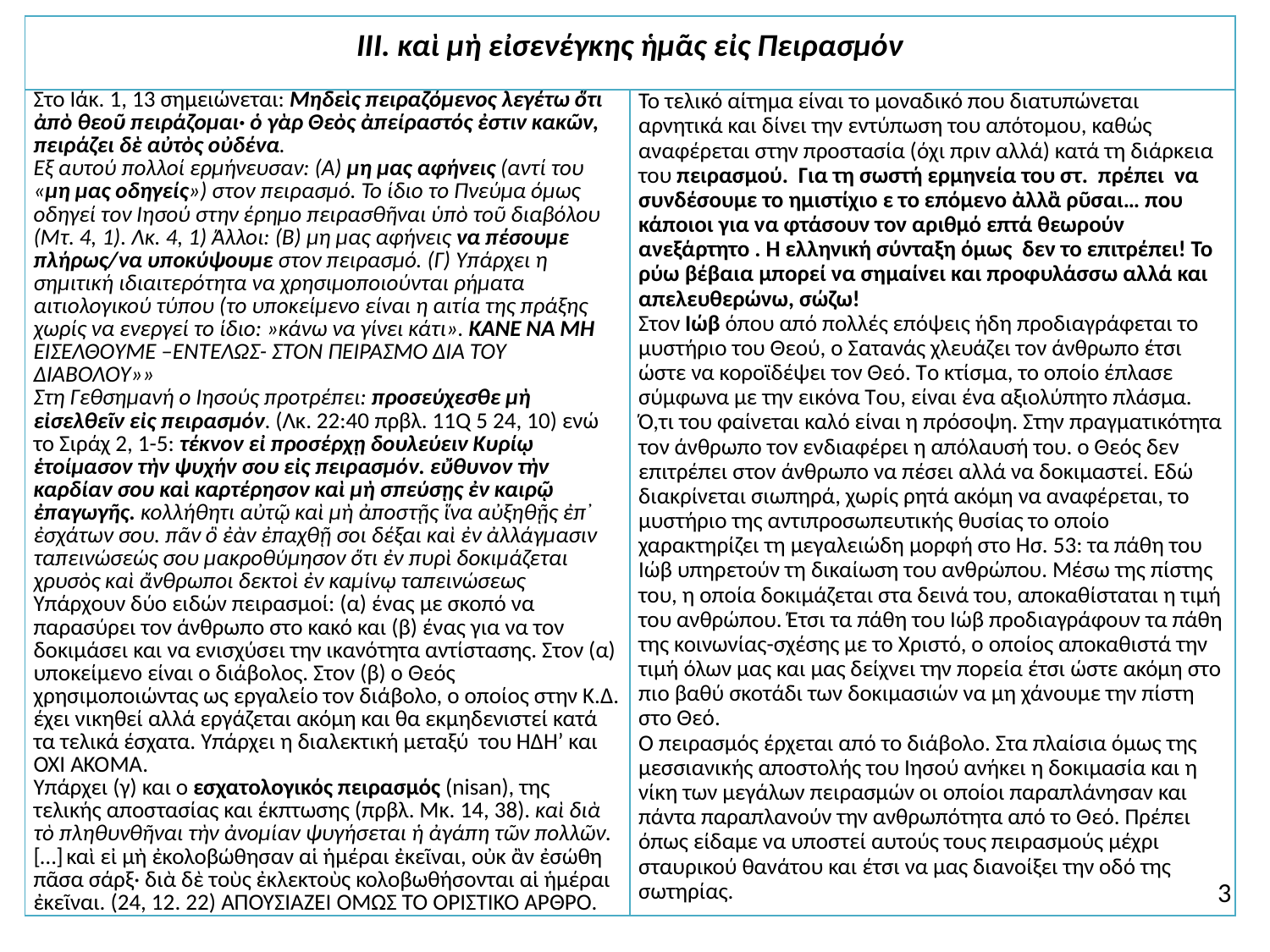

| ΙΙΙ. καὶ μὴ εἰσενέγκης ἡμᾶς εἰς Πειρασμόν |  |
| --- | --- |
| Στο Ιάκ. 1, 13 σημειώνεται: Μηδεὶς πειραζόμενος λεγέτω ὅτι ἀπὸ θεοῦ πειράζομαι· ὁ γὰρ Θεὸς ἀπείραστός ἐστιν κακῶν, πειράζει δὲ αὐτὸς οὐδένα. Εξ αυτού πολλοί ερμήνευσαν: (Α) μη μας αφήνεις (αντί του «μη μας οδηγείς») στον πειρασμό. Το ίδιο το Πνεύμα όμως οδηγεί τον Ιησού στην έρημο πειρασθῆναι ὑπὸ τοῦ διαβόλου (Μτ. 4, 1). Λκ. 4, 1) Άλλοι: (Β) μη μας αφήνεις να πέσουμε πλήρως/να υποκύψουμε στον πειρασμό. (Γ) Υπάρχει η σημιτική ιδιαιτερότητα να χρησιμοποιούνται ρήματα αιτιολογικού τύπου (το υποκείμενο είναι η αιτία της πράξης χωρίς να ενεργεί το ίδιο: »κάνω να γίνει κάτι». ΚΑΝΕ ΝΑ ΜΗ ΕΙΣΕΛΘΟΥΜΕ –ΕΝΤΕΛΩΣ- ΣΤΟΝ ΠΕΙΡΑΣΜΟ ΔΙΑ ΤΟΥ ΔΙΑΒΟΛΟΥ»» Στη Γεθσημανή ο Ιησούς προτρέπει: προσεύχεσθε μὴ εἰσελθεῖν εἰς πειρασμόν. (Λκ. 22:40 πρβλ. 11Q 5 24, 10) ενώ το Σιράχ 2, 1-5: τέκνον εἰ προσέρχῃ δουλεύειν Κυρίῳ ἑτοίμασον τὴν ψυχήν σου εἰς πειρασμόν. εὔθυνον τὴν καρδίαν σου καὶ καρτέρησον καὶ μὴ σπεύσῃς ἐν καιρῷ ἐπαγωγῆς. κολλήθητι αὐτῷ καὶ μὴ ἀποστῇς ἵνα αὐξηθῇς ἐπ᾽ ἐσχάτων σου. πᾶν ὃ ἐὰν ἐπαχθῇ σοι δέξαι καὶ ἐν ἀλλάγμασιν ταπεινώσεώς σου μακροθύμησον ὅτι ἐν πυρὶ δοκιμάζεται χρυσὸς καὶ ἄνθρωποι δεκτοὶ ἐν καμίνῳ ταπεινώσεως Υπάρχουν δύο ειδών πειρασμοί: (α) ένας με σκοπό να παρασύρει τον άνθρωπο στο κακό και (β) ένας για να τον δοκιμάσει και να ενισχύσει την ικανότητα αντίστασης. Στον (α) υποκείμενο είναι ο διάβολος. Στον (β) ο Θεός χρησιμοποιώντας ως εργαλείο τον διάβολο, ο οποίος στην Κ.Δ. έχει νικηθεί αλλά εργάζεται ακόμη και θα εκμηδενιστεί κατά τα τελικά έσχατα. Υπάρχει η διαλεκτική μεταξύ του ΉΔΗ’ και ΌΧΙ ΑΚΟΜΑ. Υπάρχει (γ) και ο εσχατολογικός πειρασμός (nisan), της τελικής αποστασίας και έκπτωσης (πρβλ. Μκ. 14, 38). καὶ διὰ τὸ πληθυνθῆναι τὴν ἀνομίαν ψυγήσεται ἡ ἀγάπη τῶν πολλῶν. […] καὶ εἰ μὴ ἐκολοβώθησαν αἱ ἡμέραι ἐκεῖναι, οὐκ ἂν ἐσώθη πᾶσα σάρξ· διὰ δὲ τοὺς ἐκλεκτοὺς κολοβωθήσονται αἱ ἡμέραι ἐκεῖναι. (24, 12. 22) ΑΠΟΥΣΙΆΖΕΙ ΌΜΩΣ ΤΟ ΟΡΙΣΤΙΚΟ ΑΡΘΡΟ. | Το τελικό αίτημα είναι το μοναδικό που διατυπώνεται αρνητικά και δίνει την εντύπωση του απότομου, καθώς αναφέρεται στην προστασία (όχι πριν αλλά) κατά τη διάρκεια του πειρασμού. Για τη σωστή ερμηνεία του στ. πρέπει να συνδέσουμε το ημιστίχιο ε το επόμενο ἀλλἂ ρῦσαι… που κάποιοι για να φτάσουν τον αριθμό επτά θεωρούν ανεξάρτητο . Η ελληνική σύνταξη όμως δεν το επιτρέπει! Το ρύω βέβαια μπορεί να σημαίνει και προφυλάσσω αλλά και απελευθερώνω, σώζω! Στον Ιώβ όπου από πολλές επόψεις ήδη προδιαγράφεται το μυστήριο του Θεού, ο σατανάς χλευάζει τον άνθρωπο έτσι ώστε να κοροϊδέψει τον Θεό. το κτίσμα, το οποίο έπλασε σύμφωνα με την εικόνα του, είναι ένα αξιολύπητο πλάσμα. Ό,τι του φαίνεται καλό είναι η πρόσοψη. Στην πραγματικότητα τον άνθρωπο τον ενδιαφέρει η απόλαυσή του. ο θεός δεν επιτρέπει στον άνθρωπο να πέσει αλλά να δοκιμαστεί. Εδώ διακρίνεται σιωπηρά, χωρίς ρητά ακόμη να αναφέρεται, το μυστήριο της αντιπροσωπευτικής θυσίας το οποίο χαρακτηρίζει τη μεγαλειώδη μορφή στο Ησ. 53: τα πάθη του Ιώβ υπηρετούν τη δικαίωση του ανθρώπου. Μέσω της πίστης του, η οποία δοκιμάζεται στα δεινά του, αποκαθίσταται η τιμή του ανθρώπου. Έτσι τα πάθη του Ιώβ προδιαγράφουν τα πάθη της κοινωνίας-σχέσης με το Χριστό, ο οποίος αποκαθιστά την τιμή όλων μας και μας δείχνει την πορεία έτσι ώστε ακόμη στο πιο βαθύ σκοτάδι των δοκιμασιών να μη χάνουμε την πίστη στο Θεό. Ο πειρασμός έρχεται από το διάβολο. Στα πλαίσια όμως της μεσσιανικής αποστολής του Ιησού ανήκει η δοκιμασία και η νίκη των μεγάλων πειρασμών οι οποίοι παραπλάνησαν και πάντα παραπλανούν την ανθρωπότητα από το Θεό. Πρέπει όπως είδαμε να υποστεί αυτούς τους πειρασμούς μέχρι σταυρικού θανάτου και έτσι να μας διανοίξει την οδό της σωτηρίας. |
3